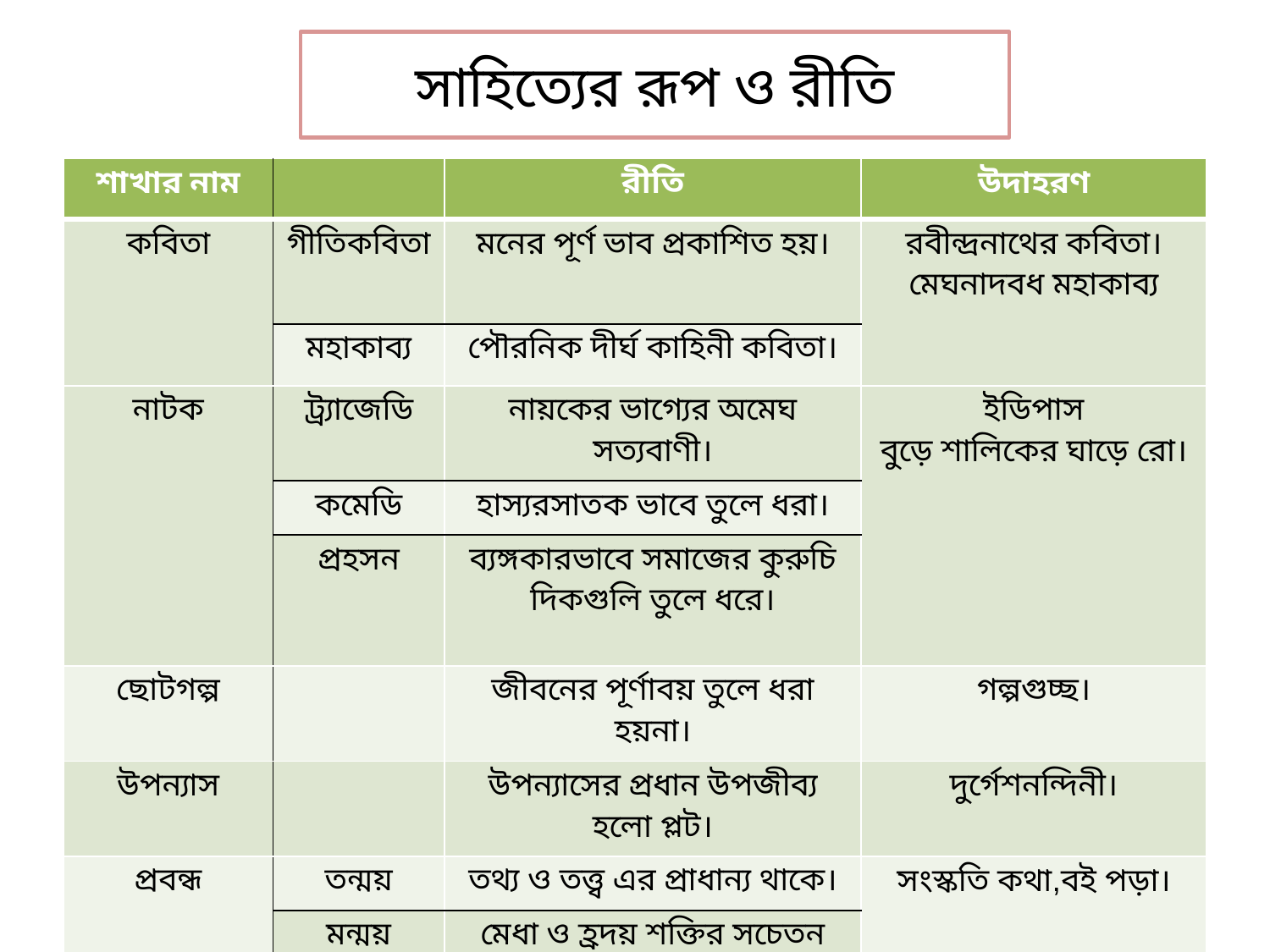

সাহিত্যের রূপ ও রীতি
| শাখার নাম |  | রীতি | উদাহরণ |
| --- | --- | --- | --- |
| কবিতা | গীতিকবিতা | মনের পূর্ণ ভাব প্রকাশিত হয়। | রবীন্দ্রনাথের কবিতা। মেঘনাদবধ মহাকাব্য |
|  | মহাকাব্য | পৌরনিক দীর্ঘ কাহিনী কবিতা। |  |
| নাটক | ট্র্যাজেডি | নায়কের ভাগ্যের অমেঘ সত্যবাণী। | ইডিপাস বুড়ে শালিকের ঘাড়ে রো। |
|  | কমেডি | হাস্যরসাতক ভাবে তুলে ধরা। |  |
|  | প্রহসন | ব্যঙ্গকারভাবে সমাজের কুরুচি দিকগুলি তুলে ধরে। |  |
| ছোটগল্প |  | জীবনের পূর্ণাবয় তুলে ধরা হয়না। | গল্পগুচ্ছ। |
| উপন্যাস |  | উপন্যাসের প্রধান উপজীব্য হলো প্লট। | দুর্গেশনন্দিনী। |
| প্রবন্ধ | তন্ময় | তথ্য ও তত্ত্ব এর প্রাধান্য থাকে। | সংস্কতি কথা,বই পড়া। |
|  | মন্ময় | মেধা ও হ্রদয় শক্তির সচেতন প্রয়োগ ঘটে। |  |